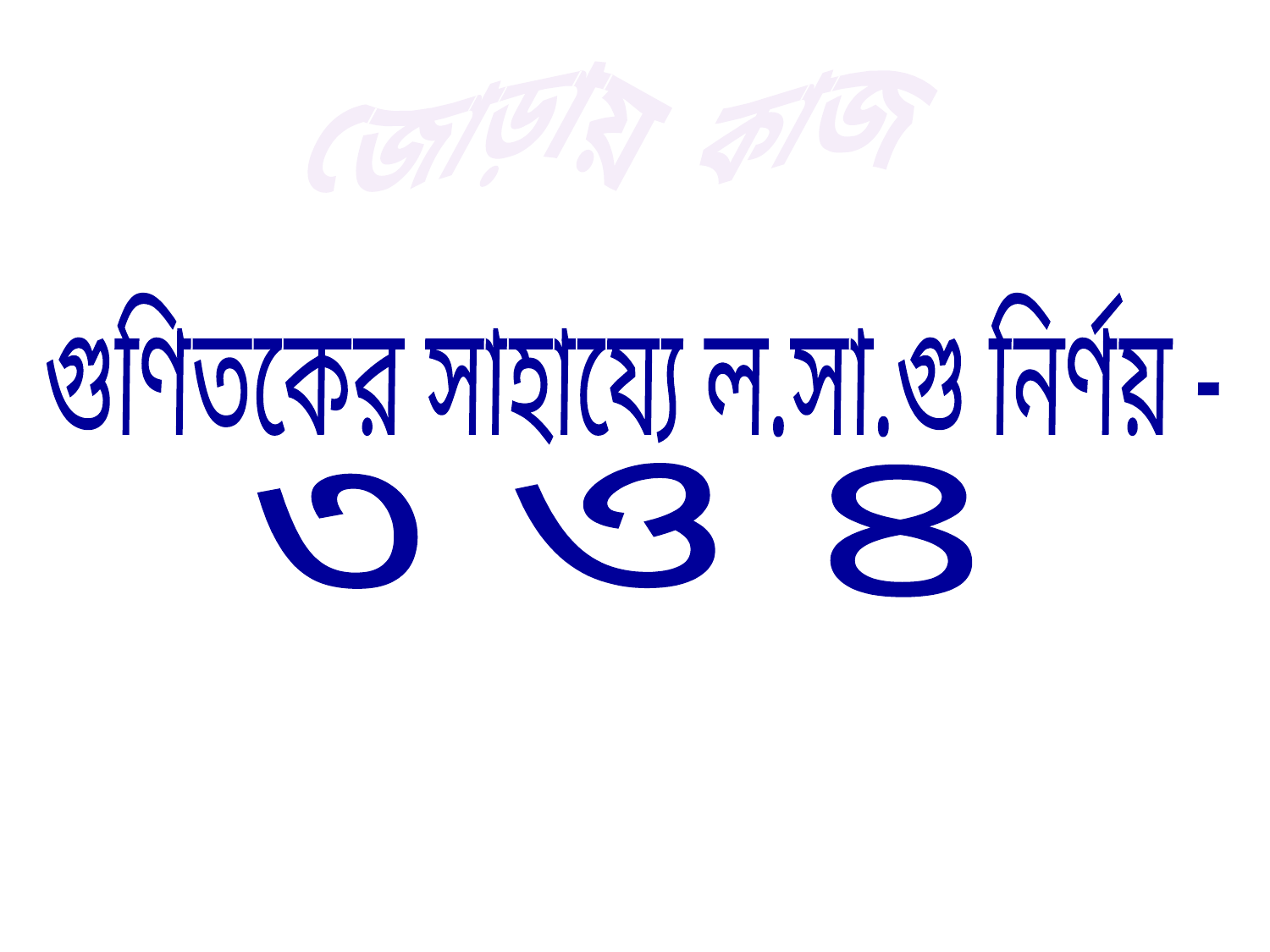

জোড়ায়  কাজ
গুণিতকের সাহায্যে ল.সা.গু নির্ণয় -
  ৩ ও ৪